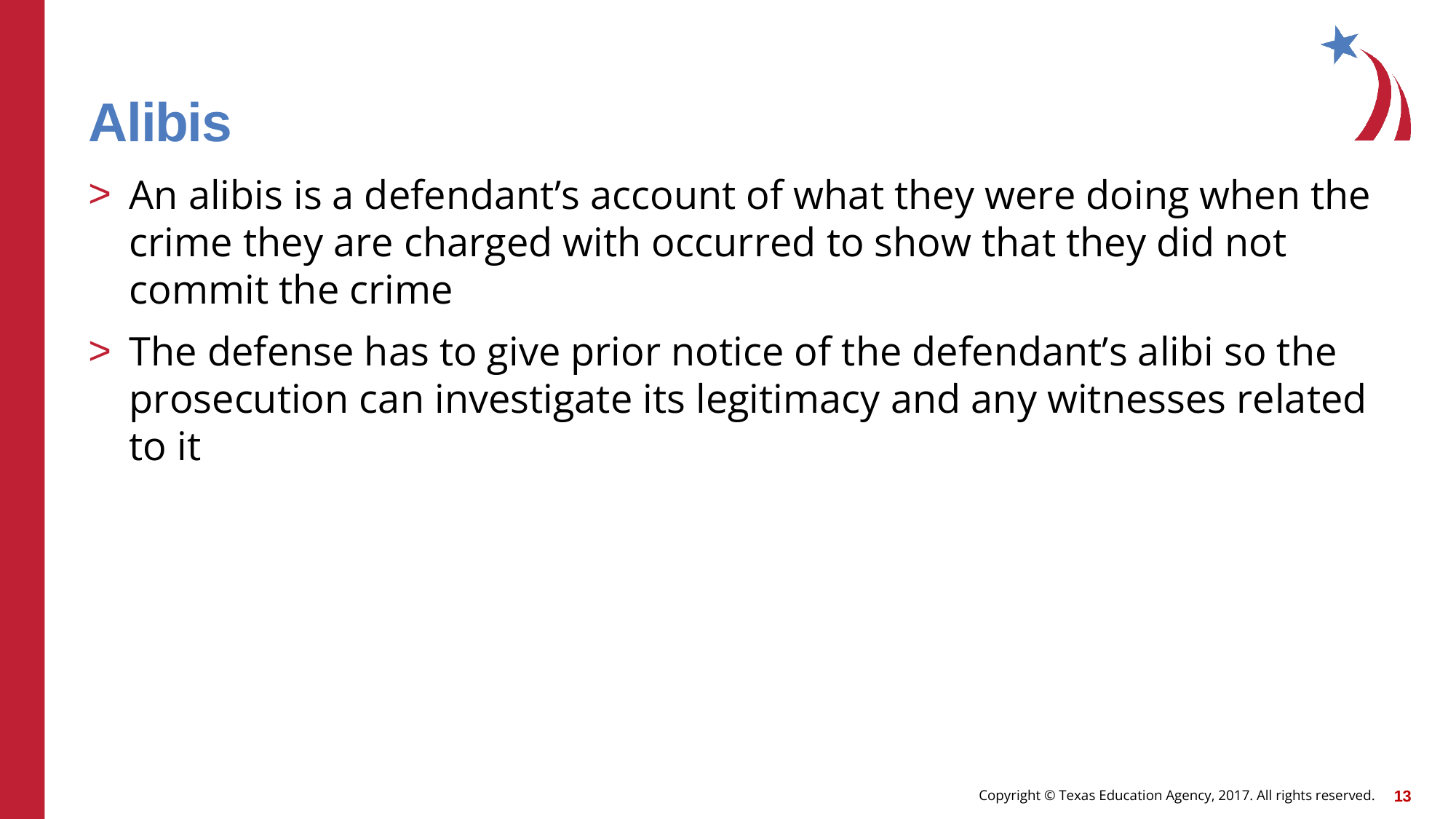

# Alibis
An alibis is a defendant’s account of what they were doing when the crime they are charged with occurred to show that they did not commit the crime
The defense has to give prior notice of the defendant’s alibi so the prosecution can investigate its legitimacy and any witnesses related to it